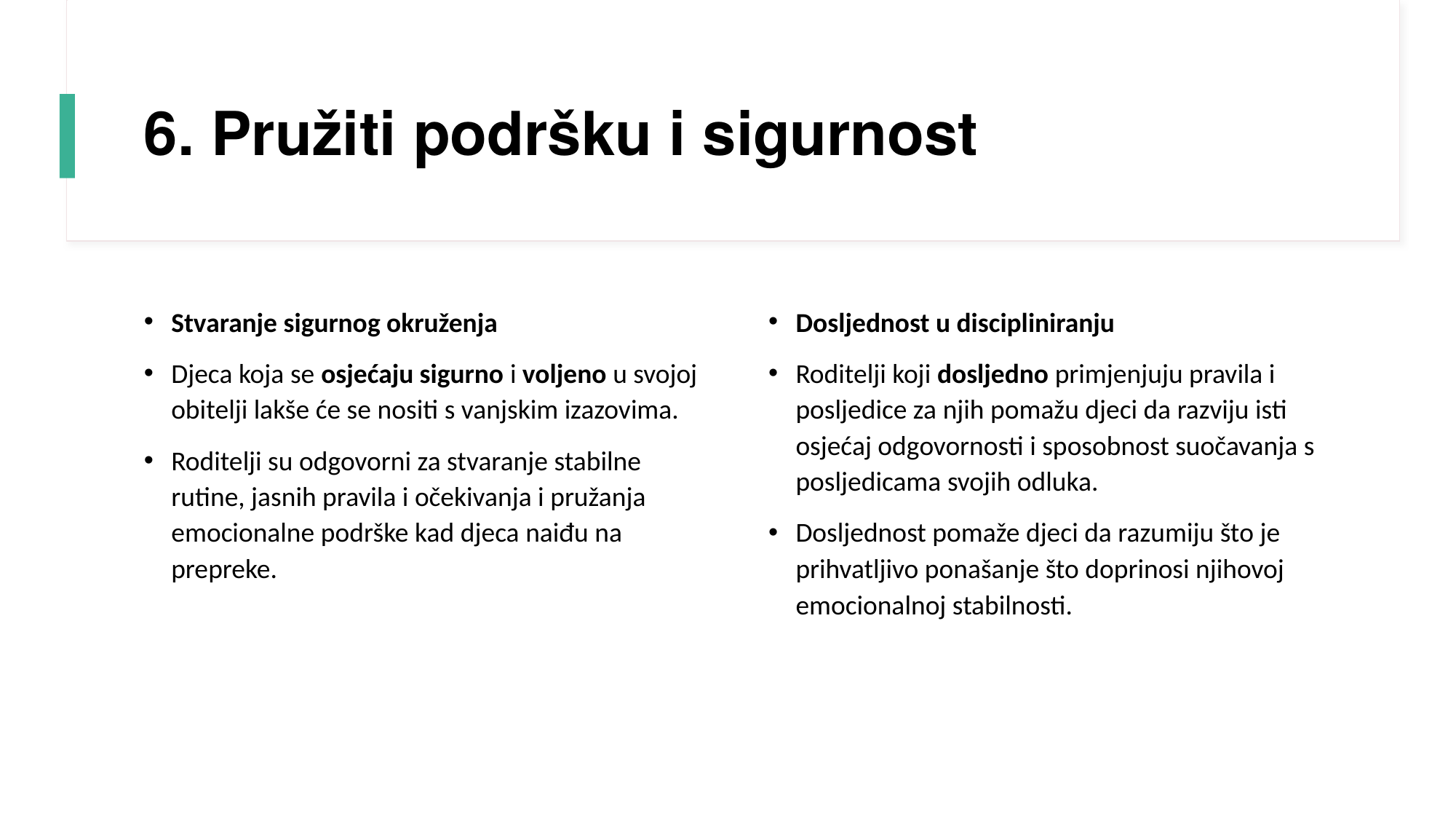

# 6. Pružiti podršku i sigurnost
Stvaranje sigurnog okruženja
Djeca koja se osjećaju sigurno i voljeno u svojoj obitelji lakše će se nositi s vanjskim izazovima.
Roditelji su odgovorni za stvaranje stabilne rutine, jasnih pravila i očekivanja i pružanja emocionalne podrške kad djeca naiđu na prepreke.

Dosljednost u discipliniranju
Roditelji koji dosljedno primjenjuju pravila i posljedice za njih pomažu djeci da razviju isti osjećaj odgovornosti i sposobnost suočavanja s posljedicama svojih odluka.
Dosljednost pomaže djeci da razumiju što je prihvatljivo ponašanje što doprinosi njihovoj emocionalnoj stabilnosti.